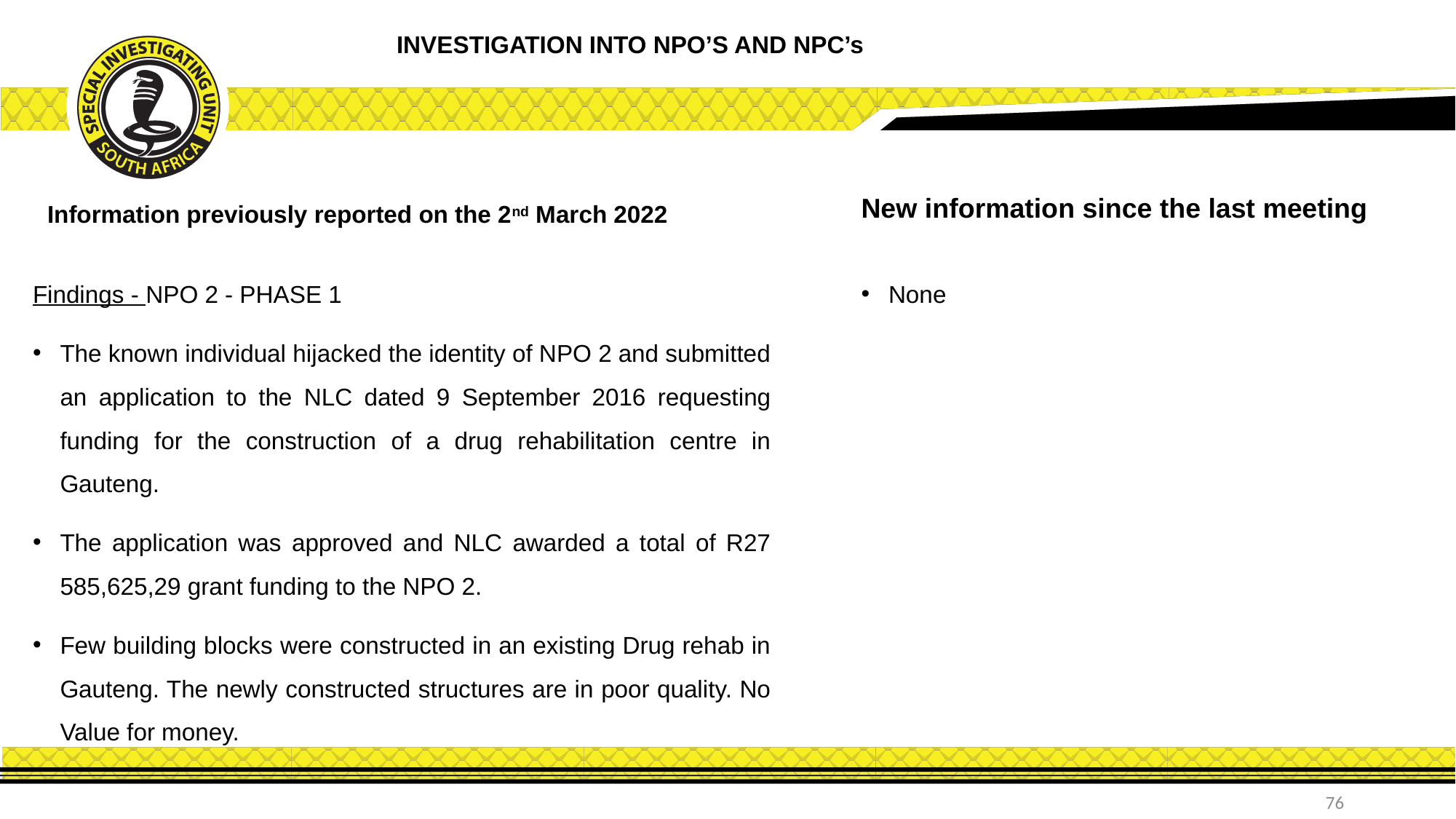

INVESTIGATION INTO NPO’S AND NPC’s
New information since the last meeting
Information previously reported on the 2nd March 2022

Findings - NPO 2 - PHASE 1
The known individual hijacked the identity of NPO 2 and submitted an application to the NLC dated 9 September 2016 requesting funding for the construction of a drug rehabilitation centre in Gauteng.
The application was approved and NLC awarded a total of R27 585,625,29 grant funding to the NPO 2.
Few building blocks were constructed in an existing Drug rehab in Gauteng. The newly constructed structures are in poor quality. No Value for money.

None
76